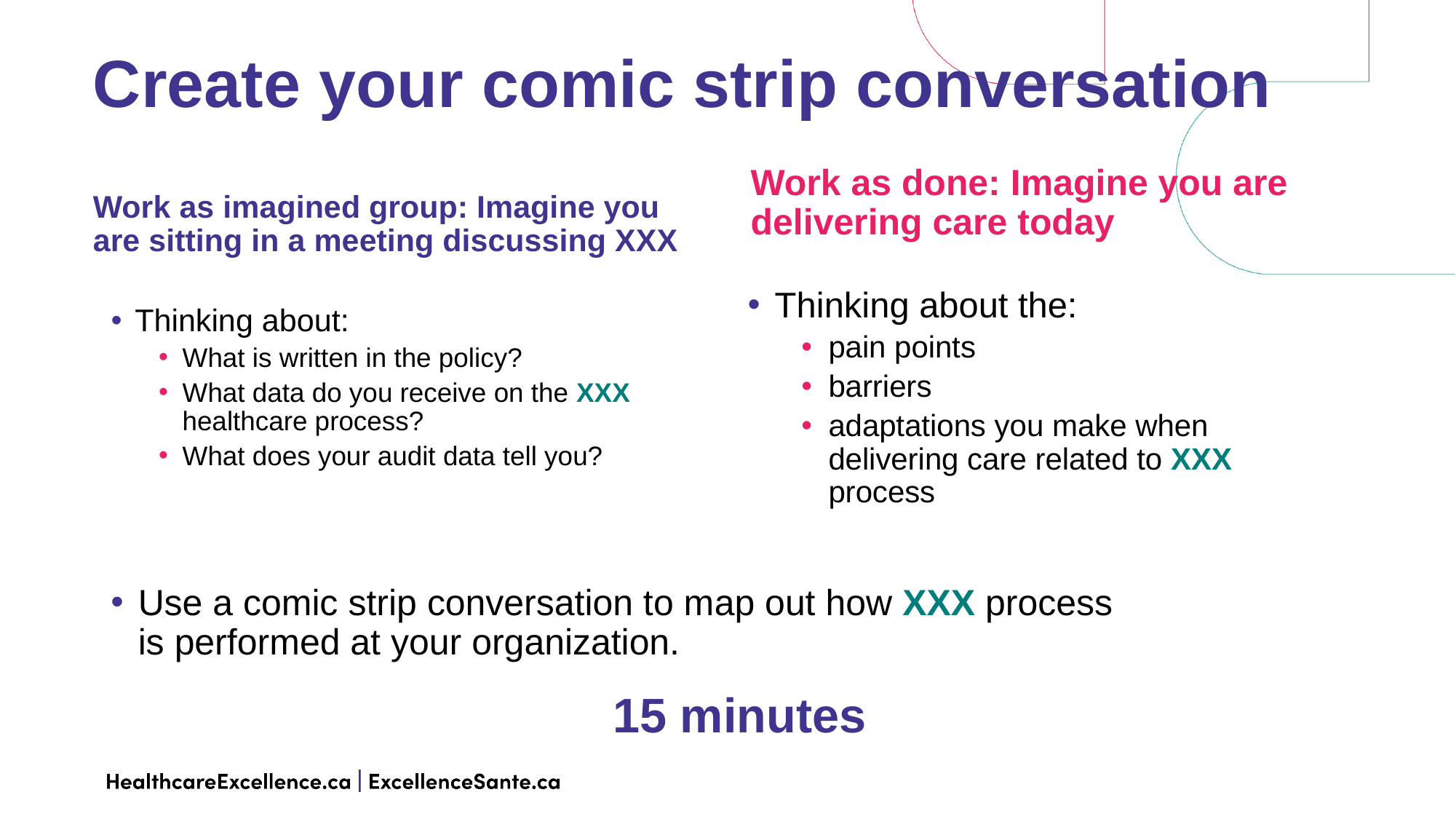

# Create your comic strip conversation
Work as done: Imagine you are delivering care today
Work as imagined group: Imagine you are sitting in a meeting discussing XXX
Thinking about the:
pain points
barriers
adaptations you make when delivering care related to XXX process

Thinking about:
What is written in the policy?
What data do you receive on the XXX healthcare process?
What does your audit data tell you?

Use a comic strip conversation to map out how XXX process is performed at your organization.
15 minutes